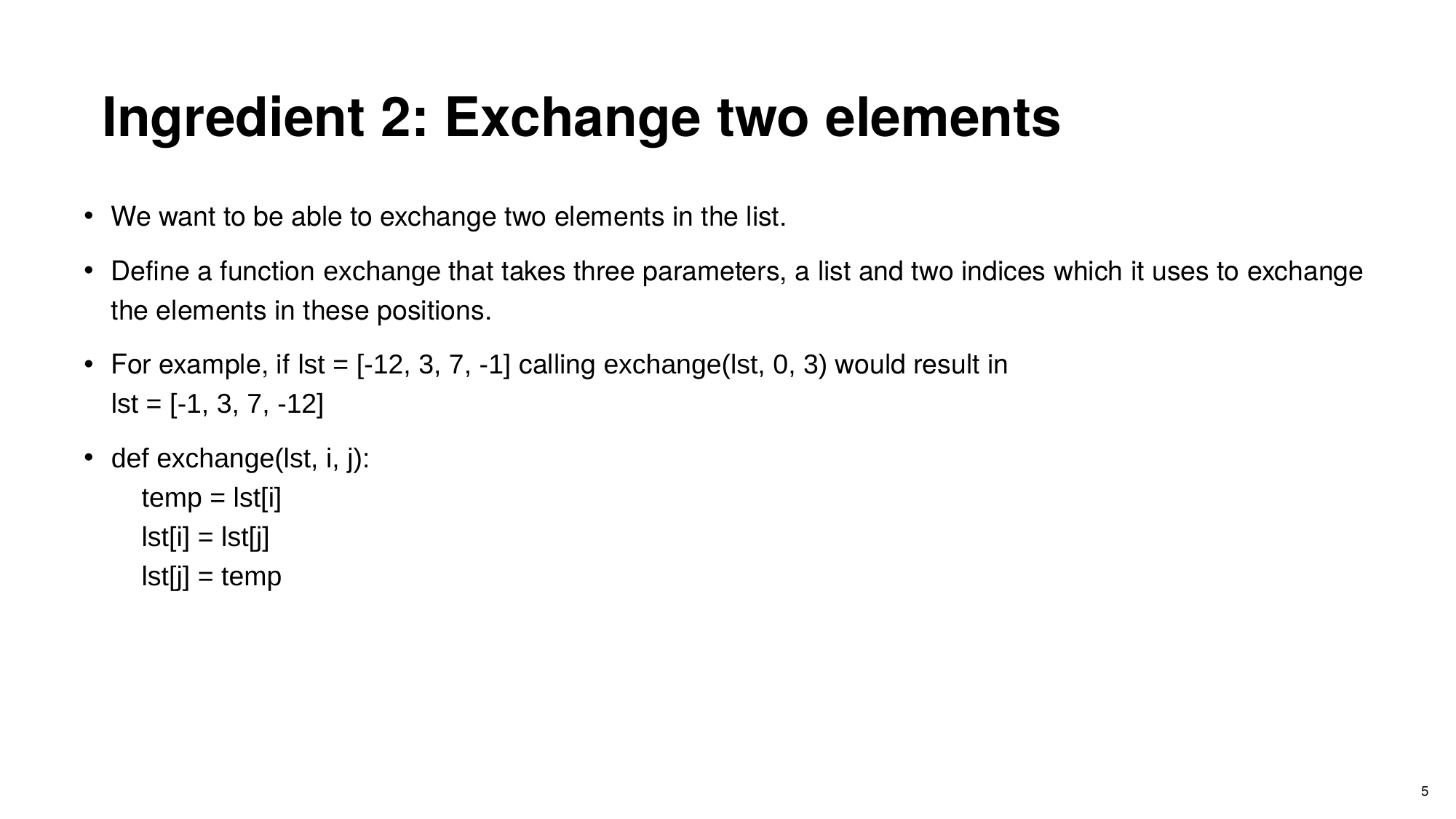

Ingredient 2: Exchange two elements

We want to be able to exchange two elements in the list.
Define a function exchange that takes three parameters, a list and two indices which it uses to exchange the elements in these positions.
For example, if lst = [-12, 3, 7, -1] calling exchange(lst, 0, 3) would result in
lst = [-1, 3, 7, -12]
def exchange(lst, i, j):
    temp = lst[i]
    lst[i] = lst[j]
    lst[j] = temp
5